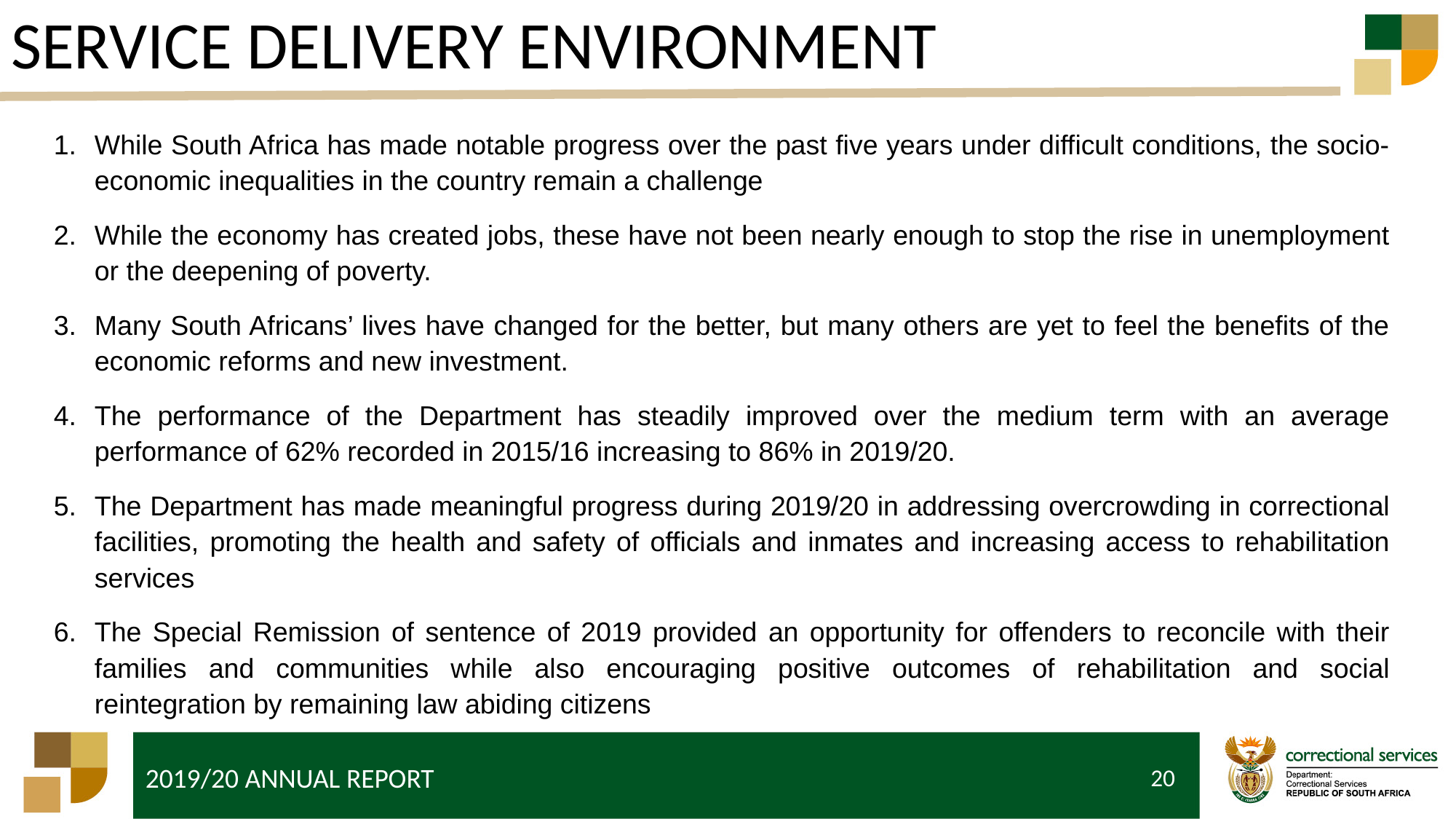

# SERVICE DELIVERY ENVIRONMENT
While South Africa has made notable progress over the past five years under difficult conditions, the socio-economic inequalities in the country remain a challenge
While the economy has created jobs, these have not been nearly enough to stop the rise in unemployment or the deepening of poverty.
Many South Africans’ lives have changed for the better, but many others are yet to feel the benefits of the economic reforms and new investment.
The performance of the Department has steadily improved over the medium term with an average performance of 62% recorded in 2015/16 increasing to 86% in 2019/20.
The Department has made meaningful progress during 2019/20 in addressing overcrowding in correctional facilities, promoting the health and safety of officials and inmates and increasing access to rehabilitation services
The Special Remission of sentence of 2019 provided an opportunity for offenders to reconcile with their families and communities while also encouraging positive outcomes of rehabilitation and social reintegration by remaining law abiding citizens
20